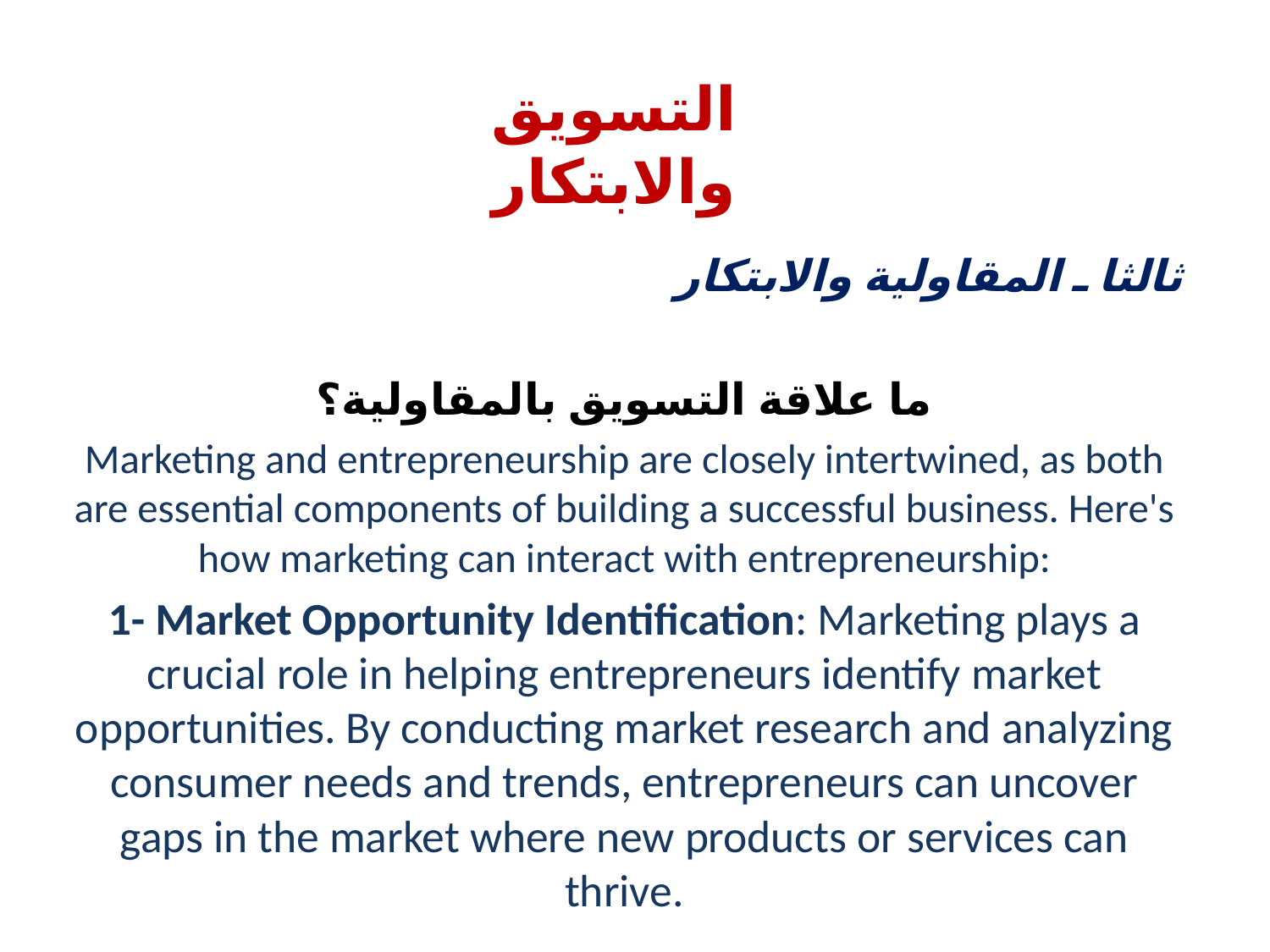

# التسويق والابتكار

ثالثا ـ المقاولية والابتكار

ما علاقة التسويق بالمقاولية؟
Marketing and entrepreneurship are closely intertwined, as both are essential components of building a successful business. Here's how marketing can interact with entrepreneurship:
1- Market Opportunity Identification: Marketing plays a crucial role in helping entrepreneurs identify market opportunities. By conducting market research and analyzing consumer needs and trends, entrepreneurs can uncover gaps in the market where new products or services can thrive.